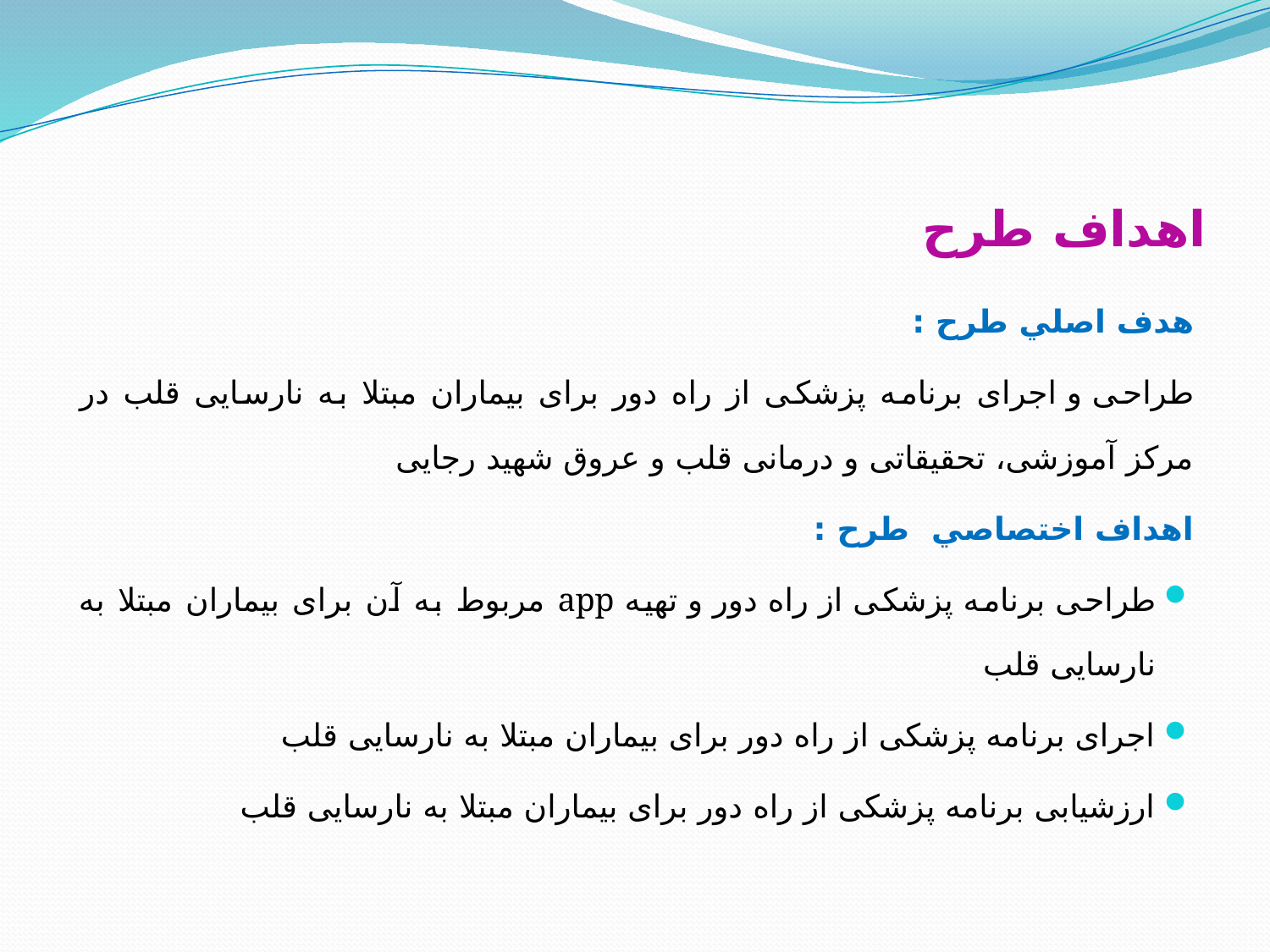

# اهداف طرح
هدف اصلي طرح :
طراحی و اجرای برنامه پزشکی از راه دور برای بیماران مبتلا به نارسایی قلب در مرکز آموزشی، تحقیقاتی و درمانی قلب و عروق شهید رجایی
اهداف اختصاصي  طرح :
طراحی برنامه پزشکی از راه دور و تهیه app مربوط به آن برای بیماران مبتلا به نارسایی قلب
اجرای برنامه پزشکی از راه دور برای بیماران مبتلا به نارسایی قلب
ارزشیابی برنامه پزشکی از راه دور برای بیماران مبتلا به نارسایی قلب